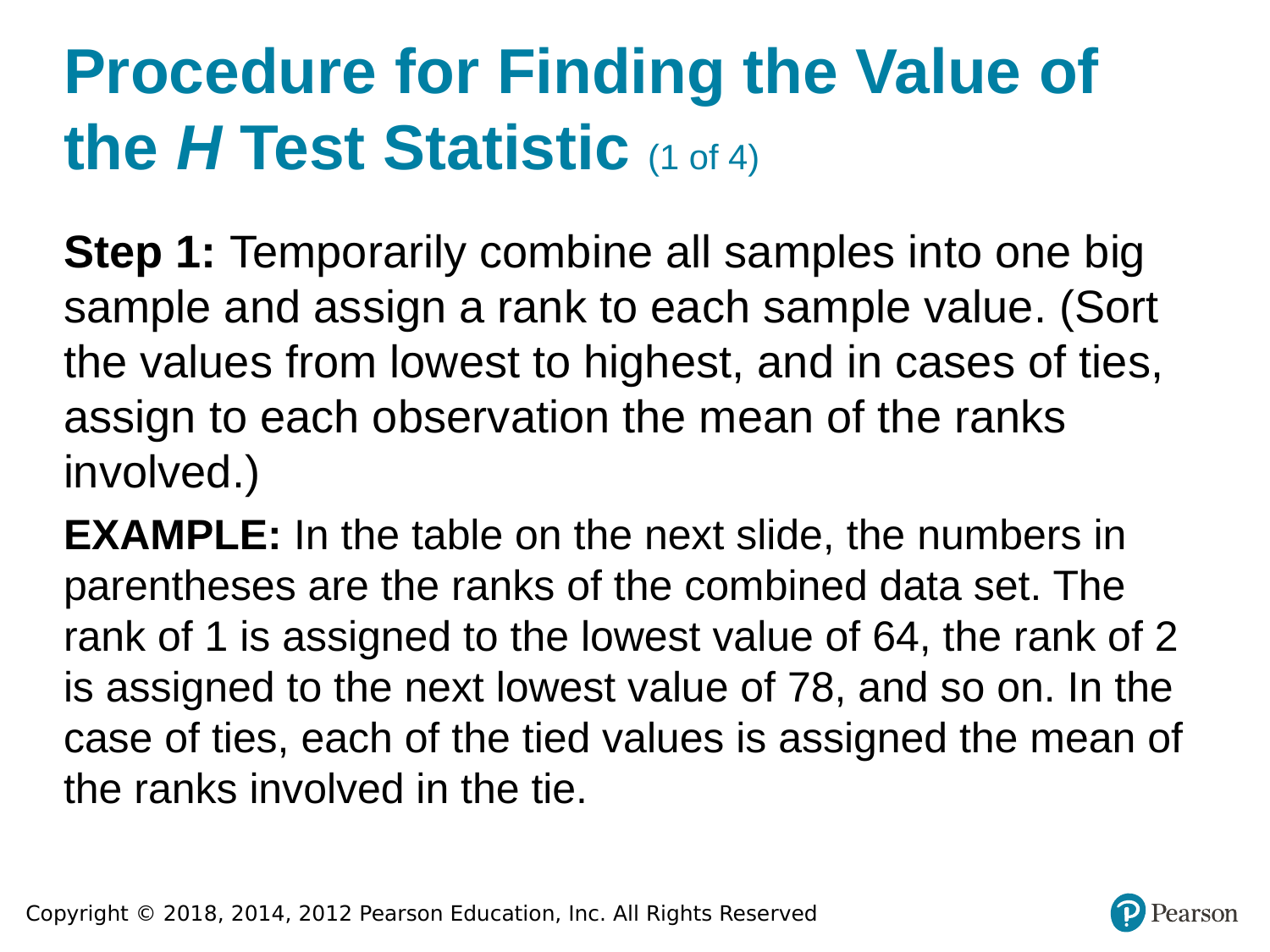

# Procedure for Finding the Value of the H Test Statistic (1 of 4)
Step 1: Temporarily combine all samples into one big sample and assign a rank to each sample value. (Sort the values from lowest to highest, and in cases of ties, assign to each observation the mean of the ranks involved.)
EXAMPLE: In the table on the next slide, the numbers in parentheses are the ranks of the combined data set. The rank of 1 is assigned to the lowest value of 64, the rank of 2 is assigned to the next lowest value of 78, and so on. In the case of ties, each of the tied values is assigned the mean of the ranks involved in the tie.